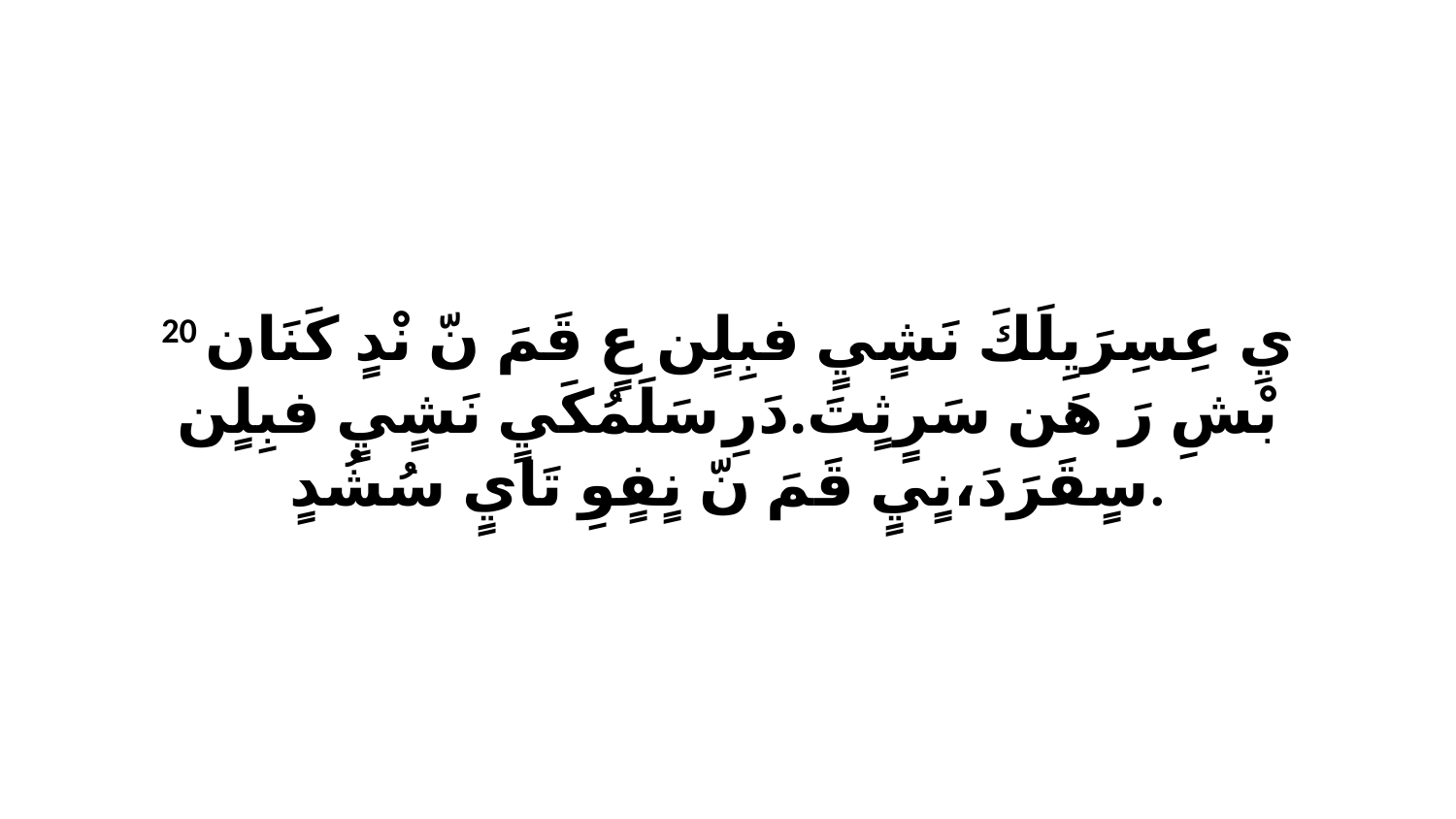

20 يِ عِسِرَيِلَكَ نَشٍيٍ فبِلٍن عٍ قَمَ نّ نْدٍ كَنَان بْشِ رَ هَن سَرٍثٍتَ.دَرِ سَلَمُكَيٍ نَشٍيٍ فبِلٍن سٍقَرَدَ،نٍيٍ قَمَ نّ نٍفٍوِ تَايٍ سُشُدٍ.